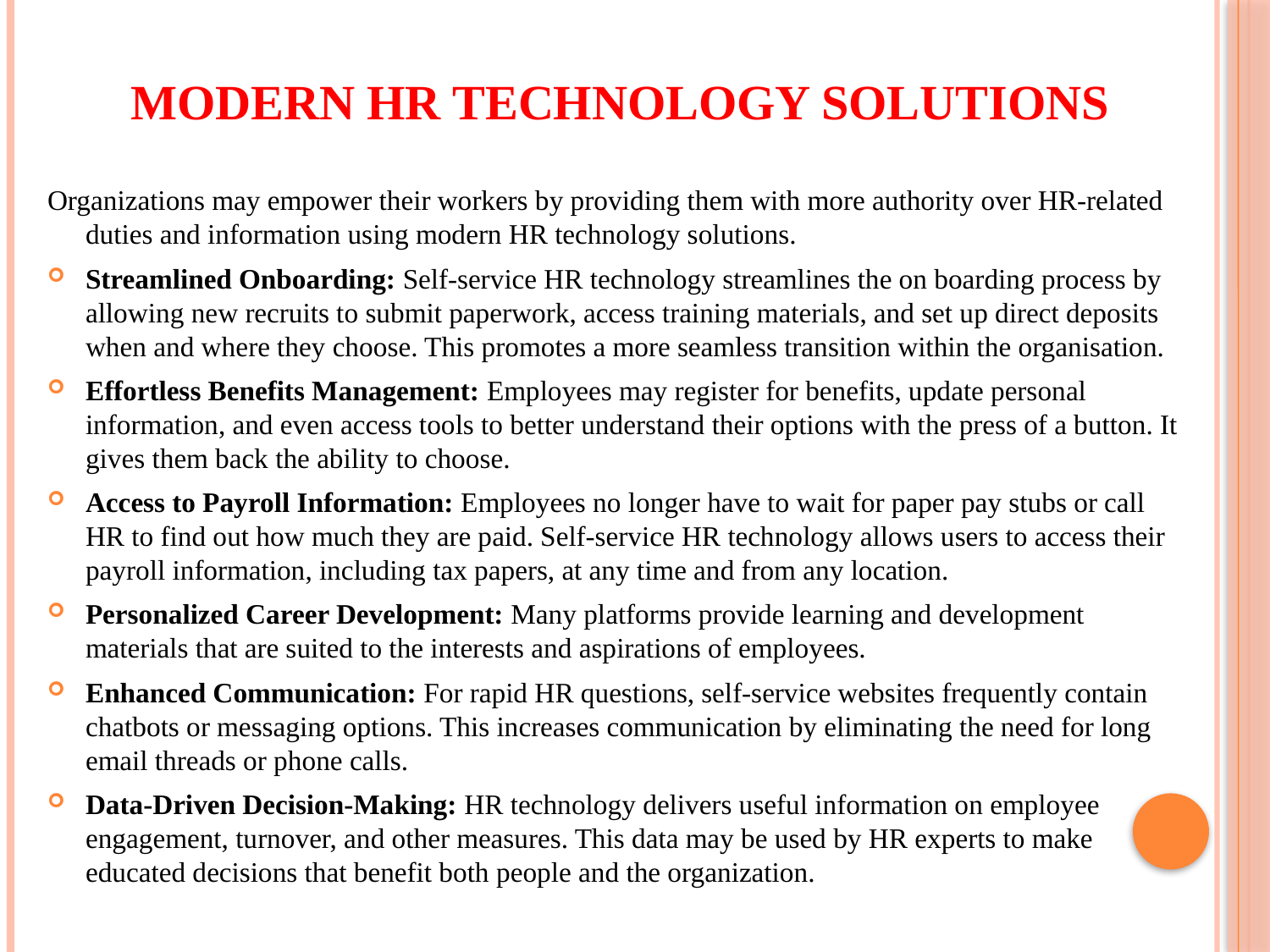

# modern HR technology solutions
Organizations may empower their workers by providing them with more authority over HR-related duties and information using modern HR technology solutions.
Streamlined Onboarding: Self-service HR technology streamlines the on boarding process by allowing new recruits to submit paperwork, access training materials, and set up direct deposits when and where they choose. This promotes a more seamless transition within the organisation.
Effortless Benefits Management: Employees may register for benefits, update personal information, and even access tools to better understand their options with the press of a button. It gives them back the ability to choose.
Access to Payroll Information: Employees no longer have to wait for paper pay stubs or call HR to find out how much they are paid. Self-service HR technology allows users to access their payroll information, including tax papers, at any time and from any location.
Personalized Career Development: Many platforms provide learning and development materials that are suited to the interests and aspirations of employees.
Enhanced Communication: For rapid HR questions, self-service websites frequently contain chatbots or messaging options. This increases communication by eliminating the need for long email threads or phone calls.
Data-Driven Decision-Making: HR technology delivers useful information on employee engagement, turnover, and other measures. This data may be used by HR experts to make educated decisions that benefit both people and the organization.